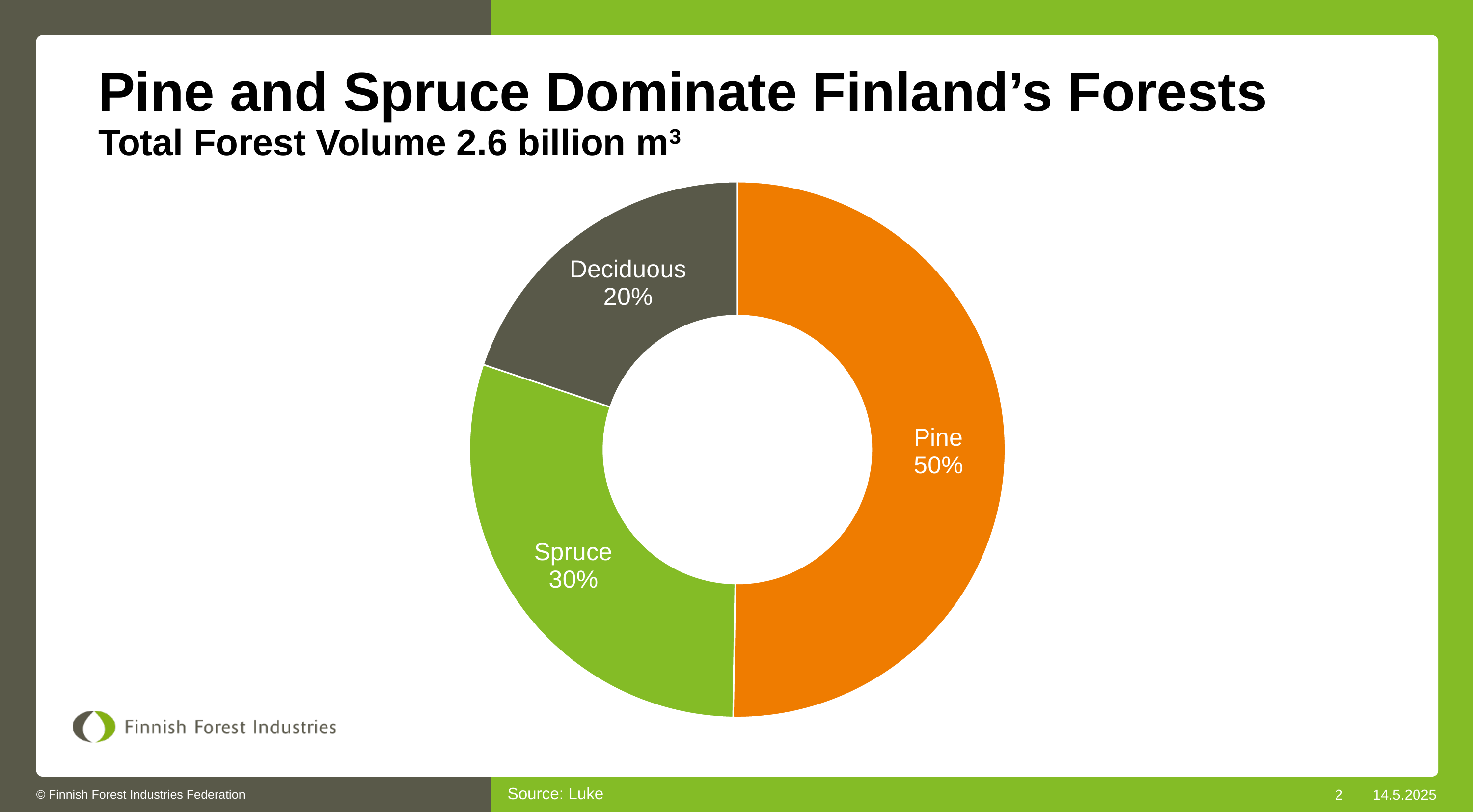

Pine and Spruce Dominate Finland’s Forests
Total Forest Volume 2.6 billion m3

### Chart

| Category | Puusto |
|---|---|
| Pine | 1283.0 |
| Spruce | 763.0 |
| Deciduous | 507.0 |
Source: Luke
2
14.5.2025